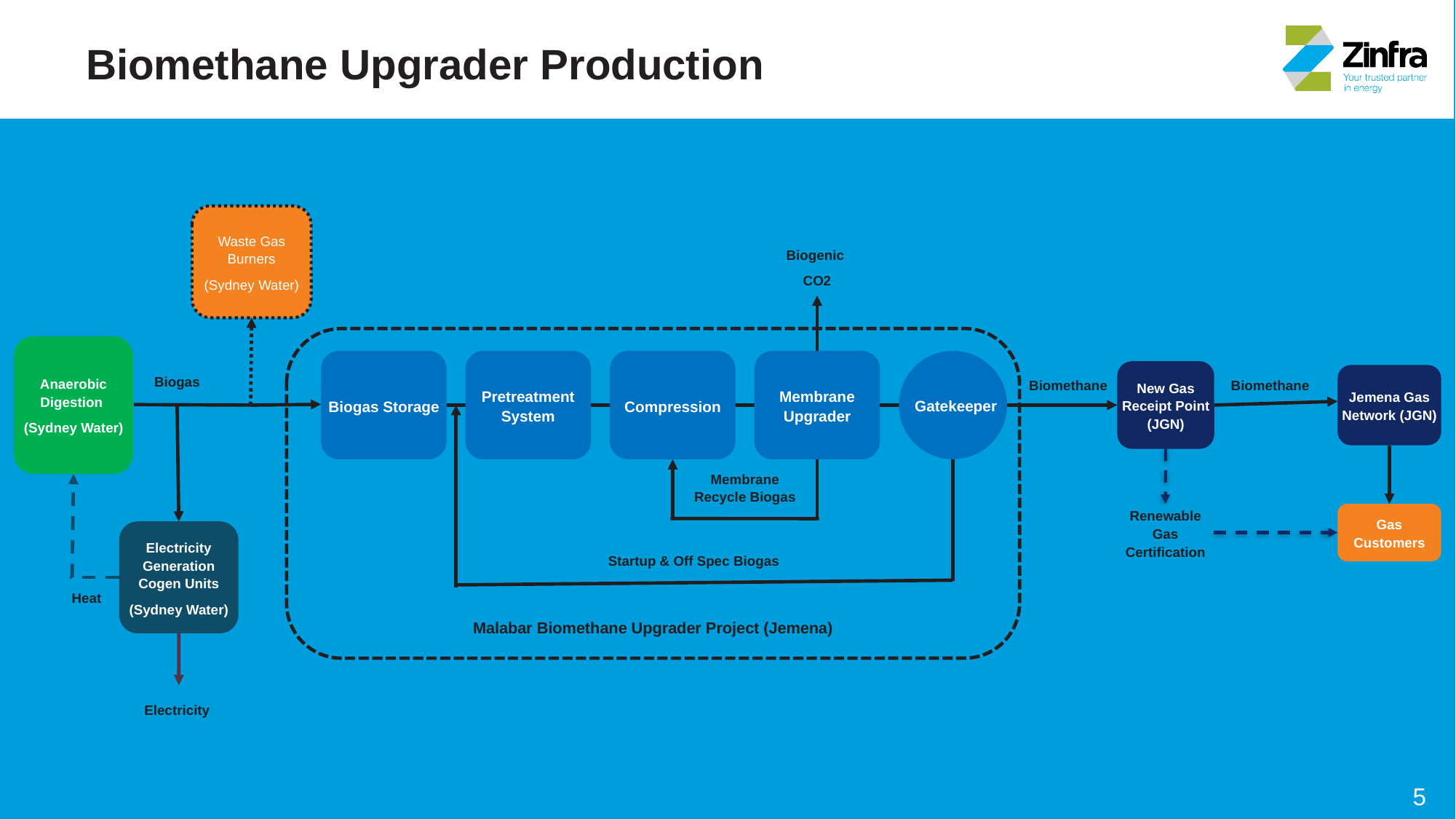

# Biomethane Upgrader Production
Waste Gas Burners
(Sydney Water)
Anaerobic Digestion
(Sydney Water)
Biogas
Electricity Generation Cogen Units
(Sydney Water)
Heat
Electricity
Biogenic
CO2
Malabar Biomethane Upgrader Project (Jemena)
Biogas Storage
Pretreatment System
Compression
Membrane Upgrader
Gatekeeper
Membrane Recycle Biogas
Startup & Off Spec Biogas
Biomethane
New Gas Receipt Point (JGN)
Jemena Gas Network (JGN)
Biomethane
Renewable Gas Certification
Gas Customers
5